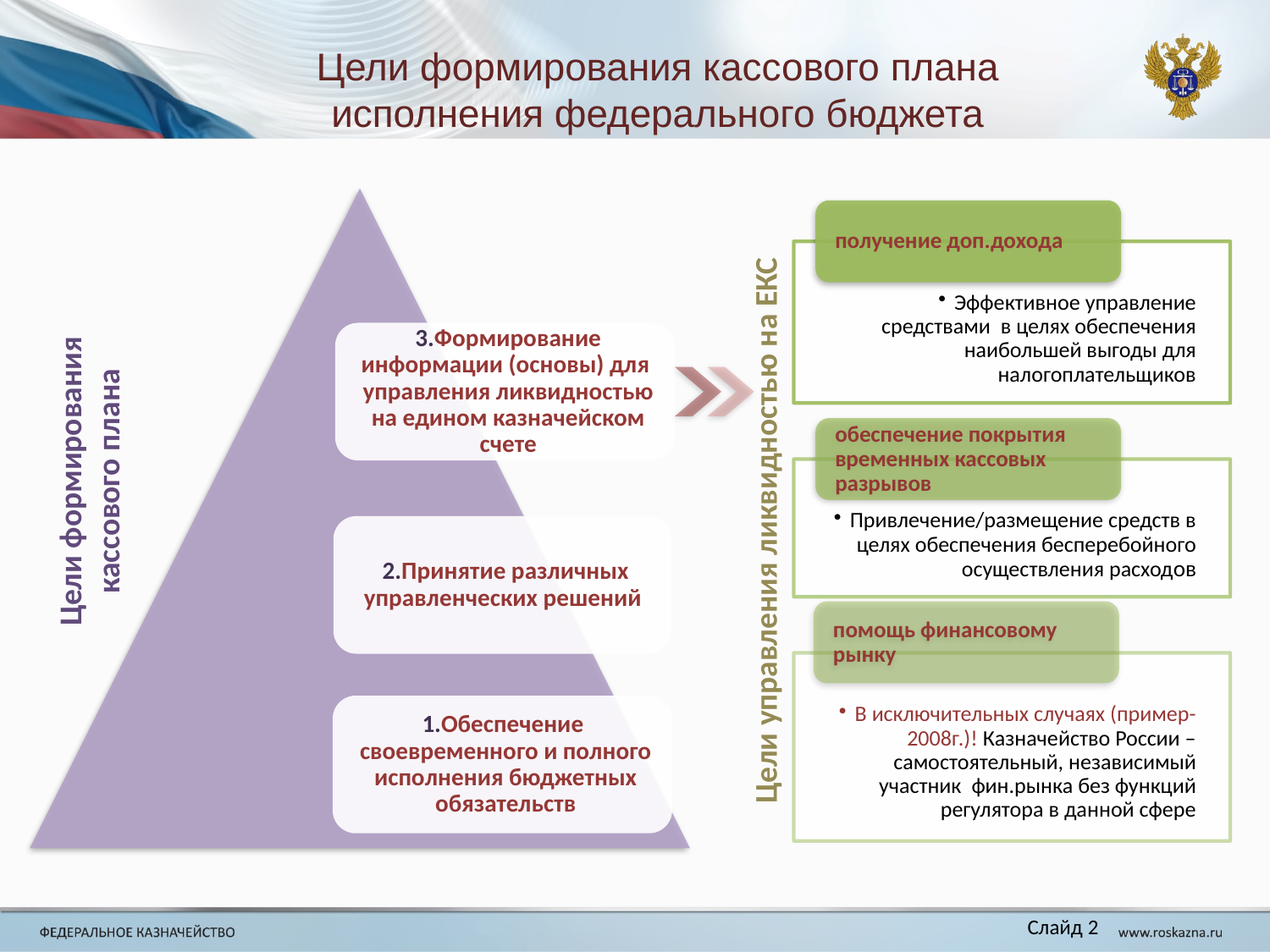

# Цели формирования кассового плана исполнения федерального бюджета
3.Формирование информации (основы) для  управления ликвидностью на едином казначейском счете
2.Принятие различных управленческих решений
1.Обеспечение  своевременного и полного исполнения бюджетных обязательств
Эффективное управление средствами  в целях обеспечения наибольшей выгоды для налогоплательщиков
получение доп.дохода
Привлечение/размещение средств в целях обеспечения бесперебойного осуществления расходов
обеспечение покрытия временных кассовых разрывов
В исключительных случаях (пример-2008г.)! Казначейство России – самостоятельный, независимый участник  фин.рынка без функций регулятора в данной сфере
помощь финансовому рынку

Цели формирования
кассового плана
Цели управления ликвидностью на ЕКС
Слайд 2